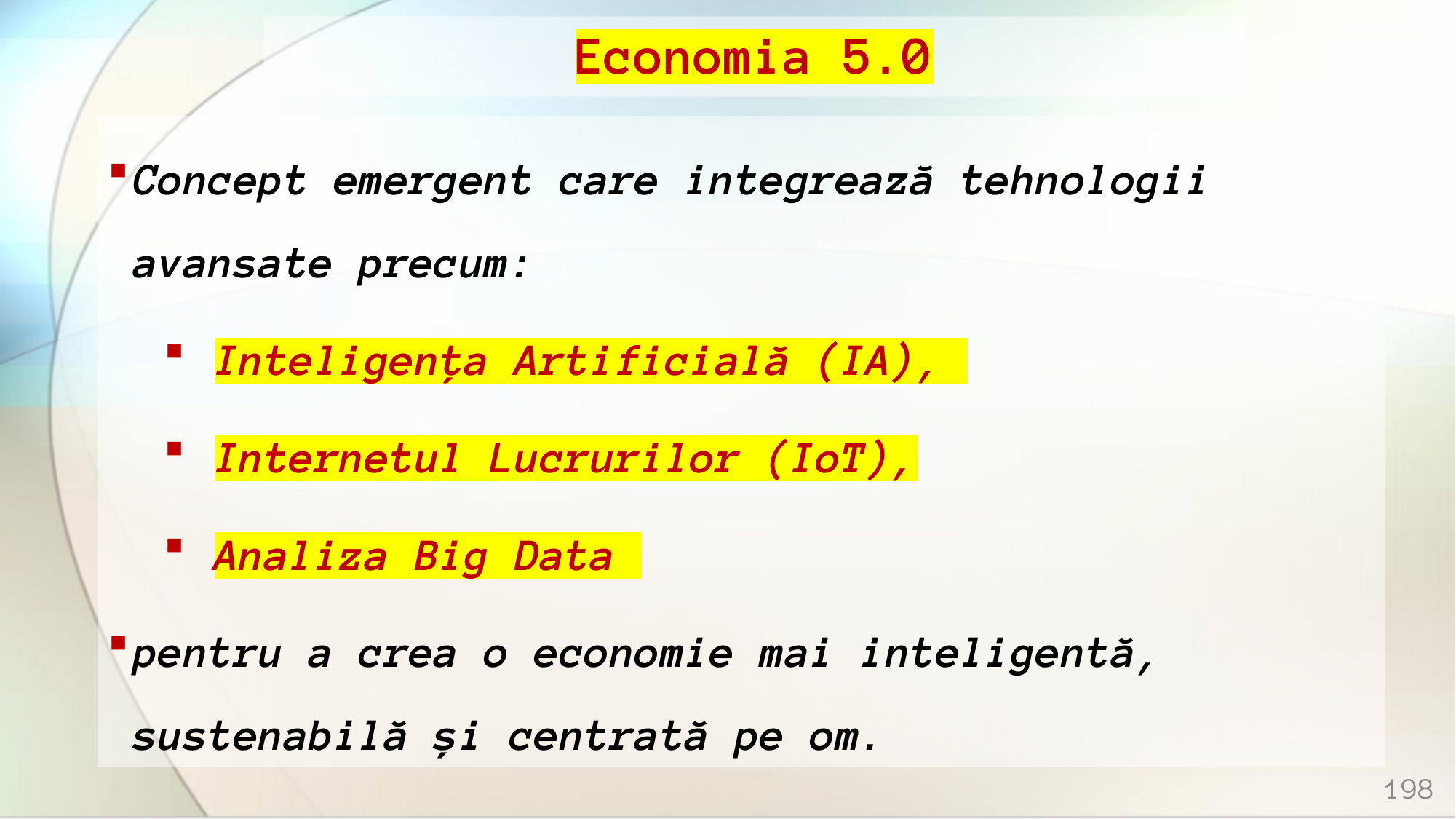

# Economia 5.0
Concept emergent care integrează tehnologii avansate precum:
 Inteligența Artificială (IA),
 Internetul Lucrurilor (IoT),
 Analiza Big Data
pentru a crea o economie mai inteligentă, sustenabilă și centrată pe om.
198